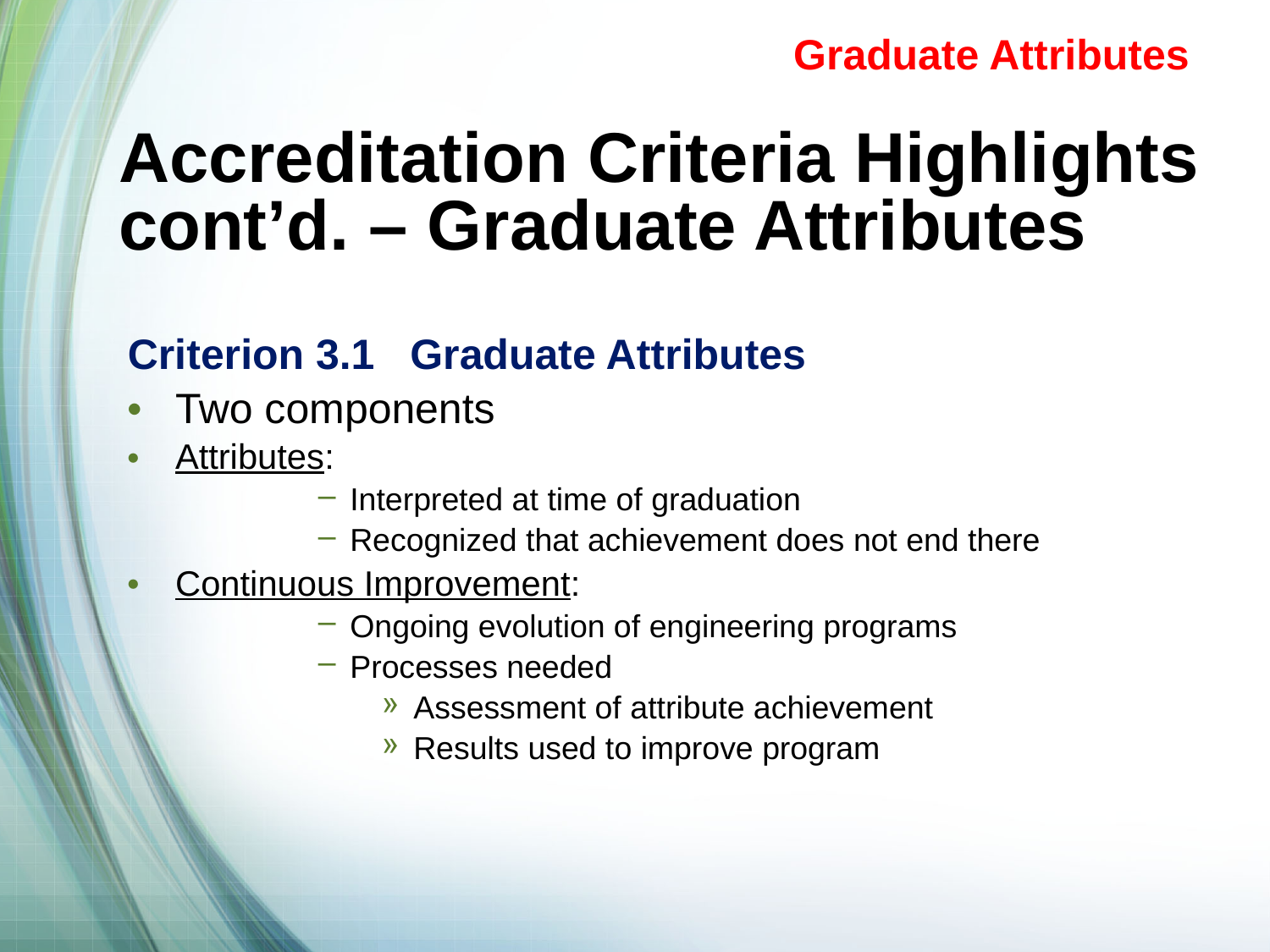

Graduate Attributes
# Accreditation Criteria Highlights cont’d. – Graduate Attributes
Criterion 3.1   Graduate Attributes
Two components
Attributes:
Interpreted at time of graduation
Recognized that achievement does not end there
Continuous Improvement:
Ongoing evolution of engineering programs
Processes needed
Assessment of attribute achievement
Results used to improve program